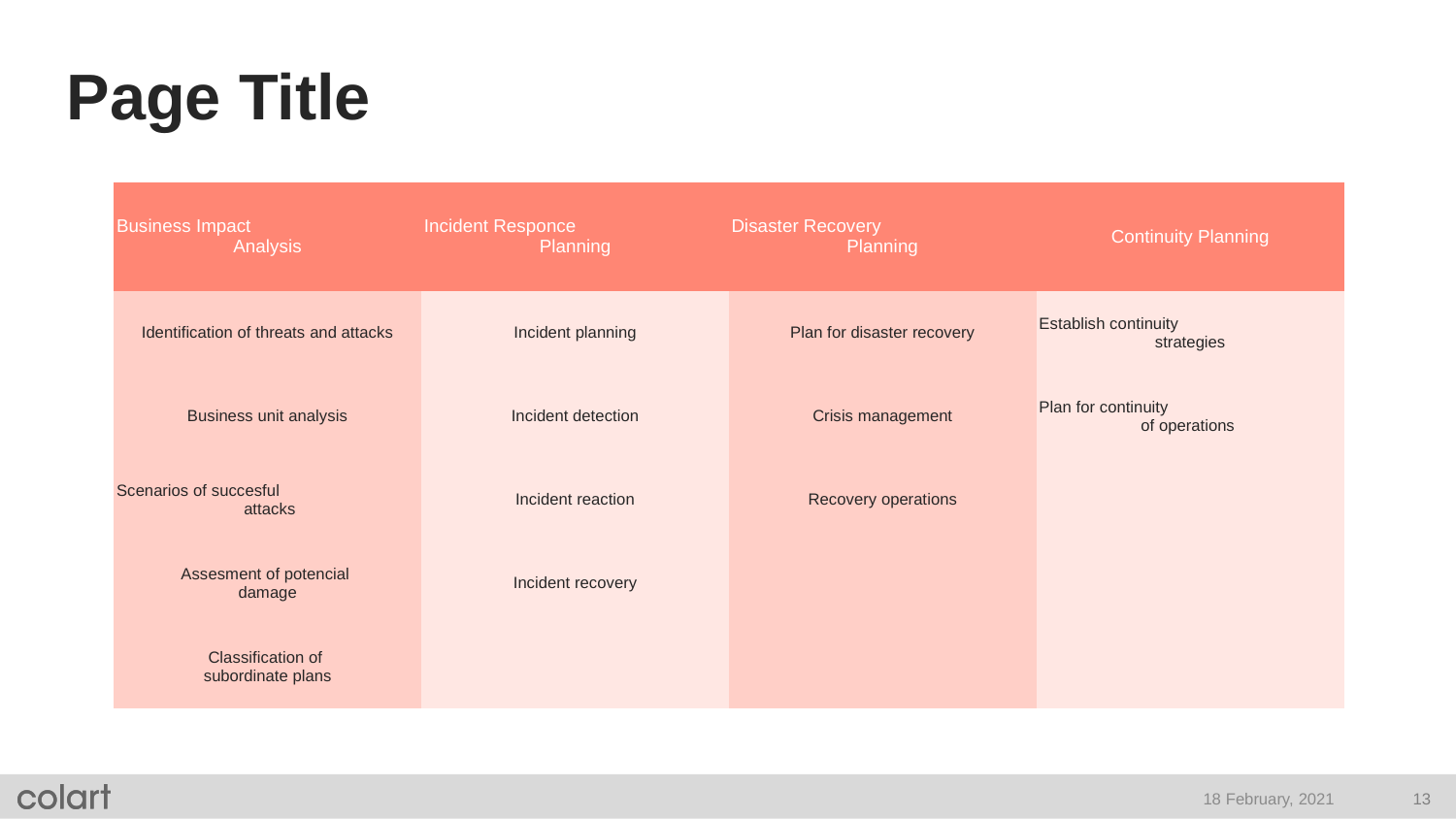

# Page Title
| Business Impact Analysis | Incident Responce Planning | Disaster Recovery Planning | Continuity Planning |
| --- | --- | --- | --- |
| Identification of threats and attacks | Incident planning | Plan for disaster recovery | Establish continuity strategies |
| Business unit analysis | Incident detection | Crisis management | Plan for continuity of operations |
| Scenarios of succesful attacks | Incident reaction | Recovery operations |  |
| Assesment of potencial damage | Incident recovery |  |  |
| Classification of subordinate plans |  |  |  |
18 February, 2021
13